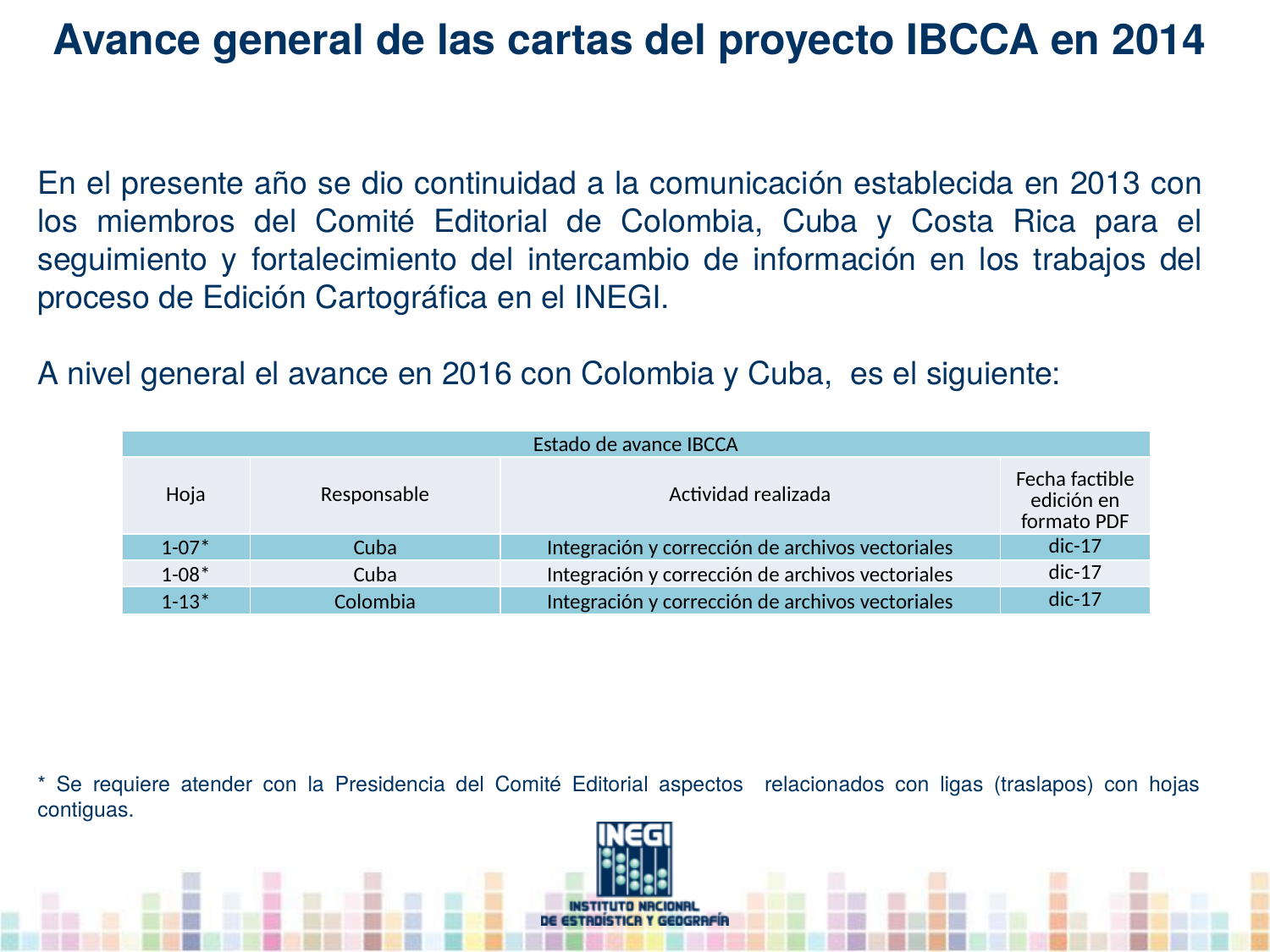

Avance general de las cartas del proyecto IBCCA en 2014
En el presente año se dio continuidad a la comunicación establecida en 2013 con los miembros del Comité Editorial de Colombia, Cuba y Costa Rica para el seguimiento y fortalecimiento del intercambio de información en los trabajos del proceso de Edición Cartográfica en el INEGI.

A nivel general el avance en 2016 con Colombia y Cuba,  es el siguiente:

| Estado de avance IBCCA |  |  |  |
| --- | --- | --- | --- |
| Hoja | Responsable | Actividad realizada | Fecha factible edición en formato PDF |
| 1-07\* | Cuba | Integración y corrección de archivos vectoriales | dic-17 |
| 1-08\* | Cuba | Integración y corrección de archivos vectoriales | dic-17 |
| 1-13\* | Colombia | Integración y corrección de archivos vectoriales | dic-17 |
* Se requiere atender con la Presidencia del Comité Editorial aspectos  relacionados con ligas (traslapos) con hojas contiguas.